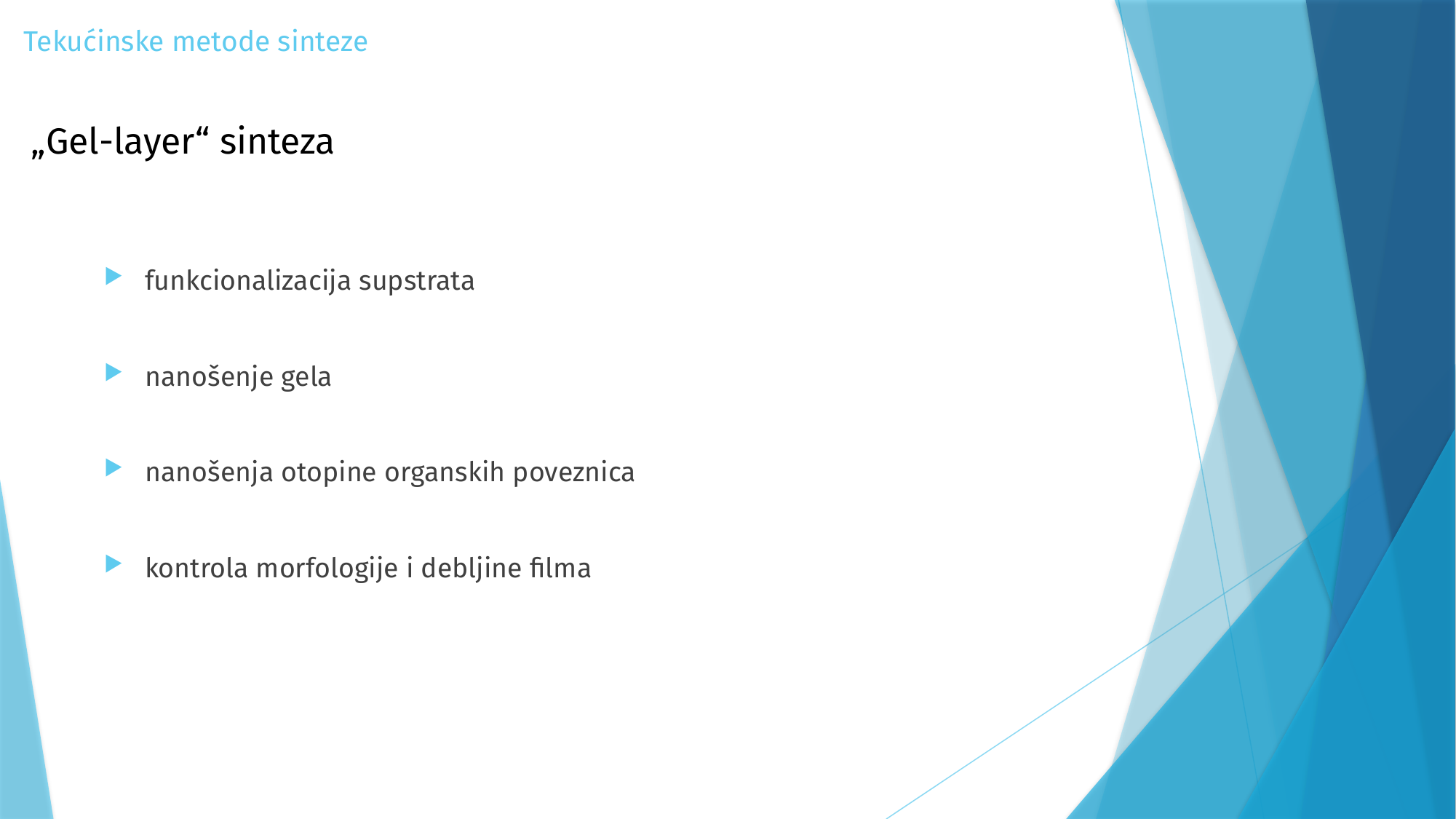

# Tekućinske metode sinteze
„Gel-layer“ sinteza
funkcionalizacija supstrata

nanošenje gela

nanošenja otopine organskih poveznica

kontrola morfologije i debljine filma